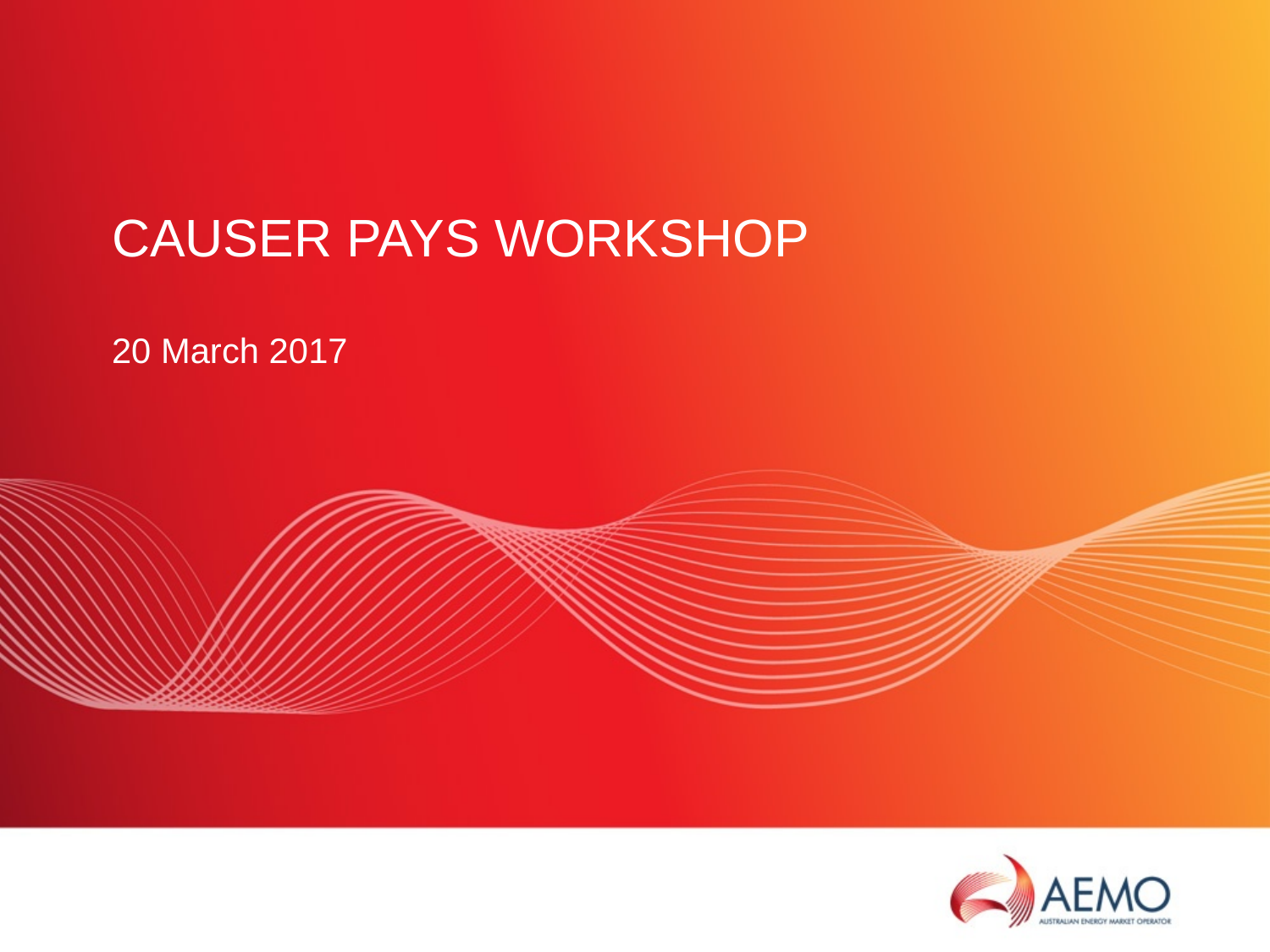

# Causer Pays Workshop
20 March 2017